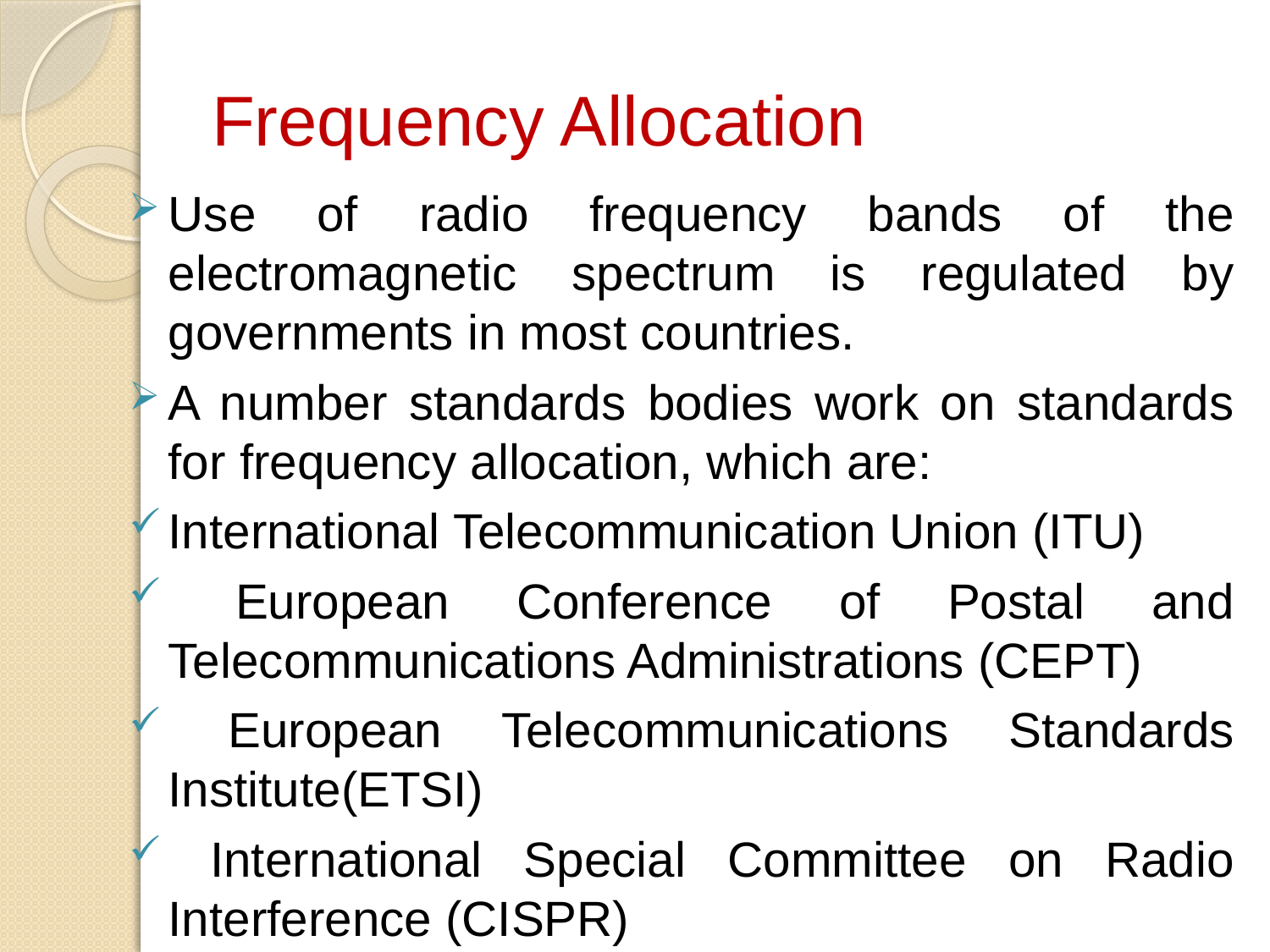

# Frequency Allocation
Use of radio frequency bands of the electromagnetic spectrum is regulated by governments in most countries.
A number standards bodies work on standards for frequency allocation, which are:
International Telecommunication Union (ITU)
 European Conference of Postal and Telecommunications Administrations (CEPT)
 European Telecommunications Standards Institute(ETSI)
 International Special Committee on Radio Interference (CISPR)